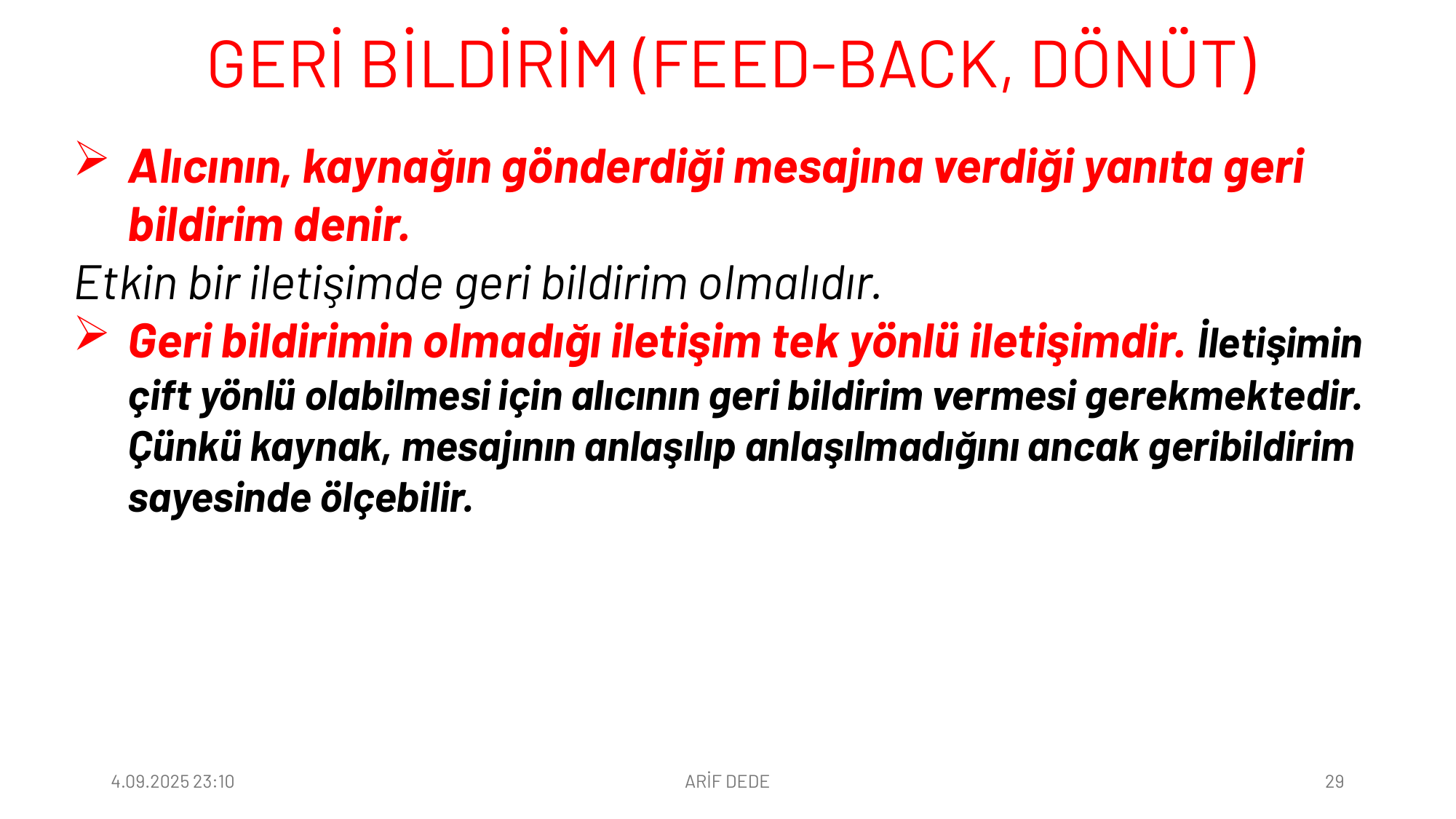

GERİ BİLDİRİM (FEED-BACK, DÖNÜT)
Alıcının, kaynağın gönderdiği mesajına verdiği yanıta geri bildirim denir.
Etkin bir iletişimde geri bildirim olmalıdır.
Geri bildirimin olmadığı iletişim tek yönlü iletişimdir. İletişimin çift yönlü olabilmesi için alıcının geri bildirim vermesi gerekmektedir. Çünkü kaynak, mesajının anlaşılıp anlaşılmadığını ancak geribildirim sayesinde ölçebilir.
4.09.2025 23:10
ARİF DEDE
29